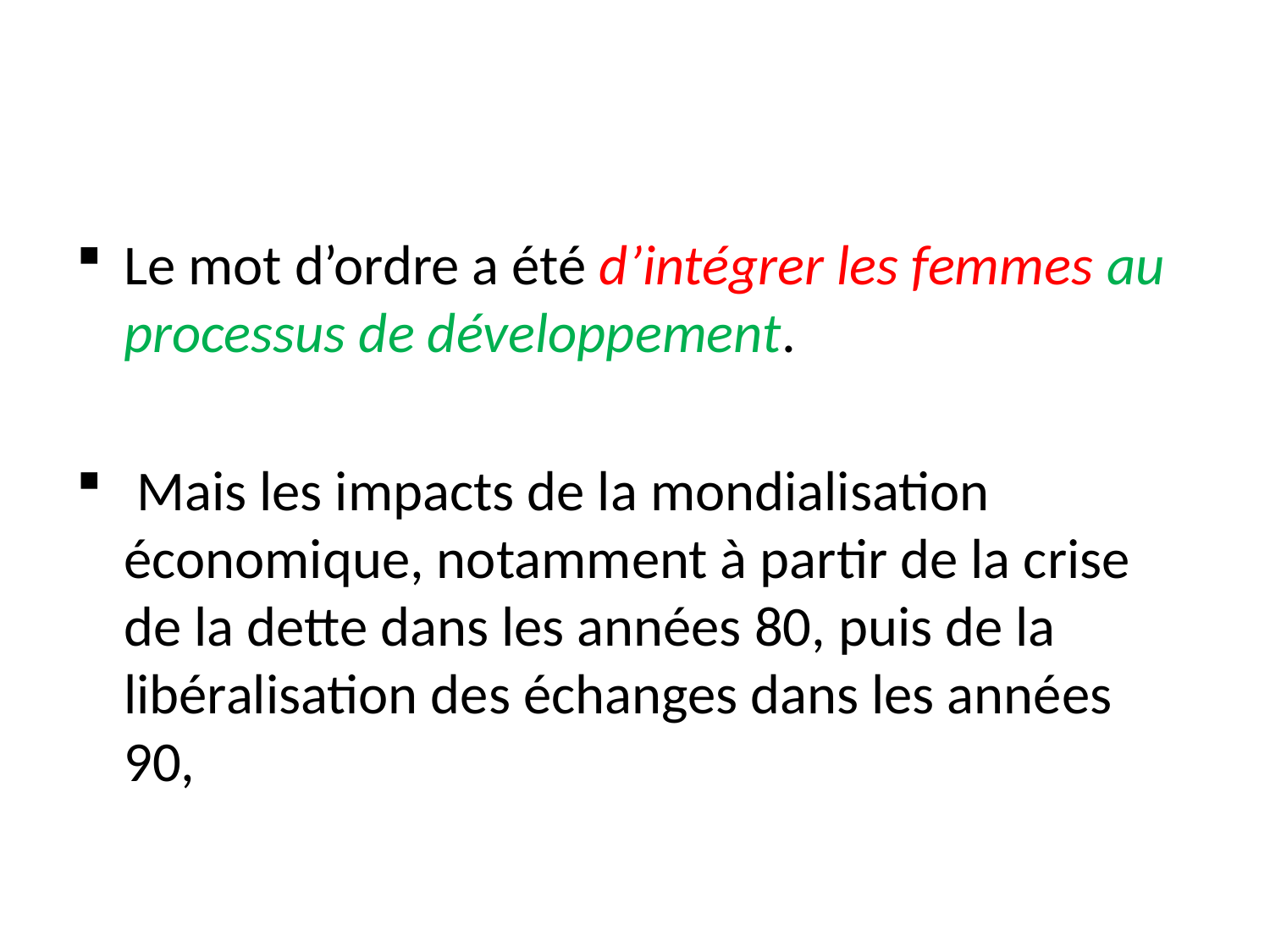

Le mot d’ordre a été d’intégrer les femmes au processus de développement.

 Mais les impacts de la mondialisation économique, notamment à partir de la crise de la dette dans les années 80, puis de la libéralisation des échanges dans les années 90,